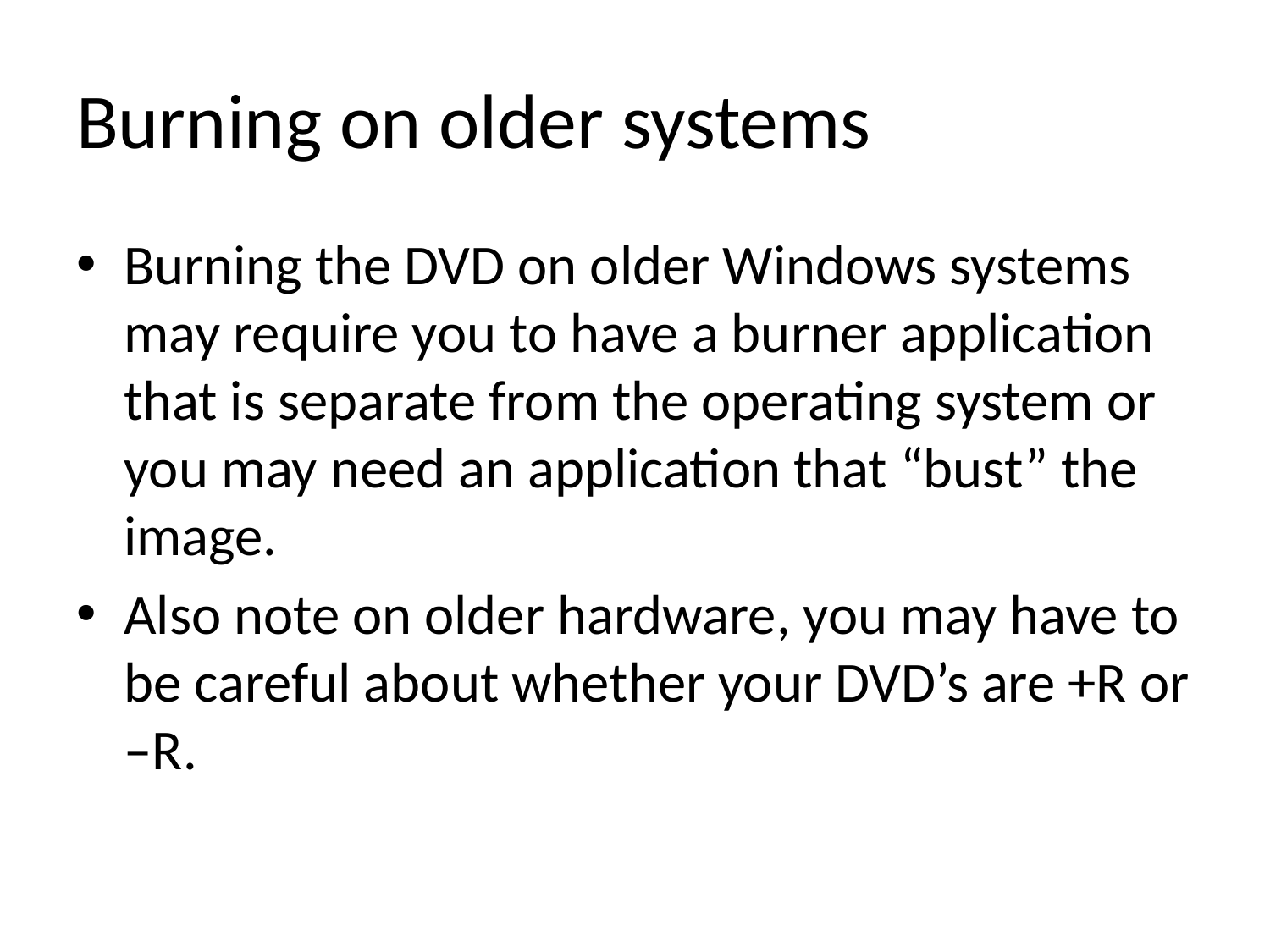

# Burning on older systems
Burning the DVD on older Windows systems may require you to have a burner application that is separate from the operating system or you may need an application that “bust” the image.
Also note on older hardware, you may have to be careful about whether your DVD’s are +R or –R.